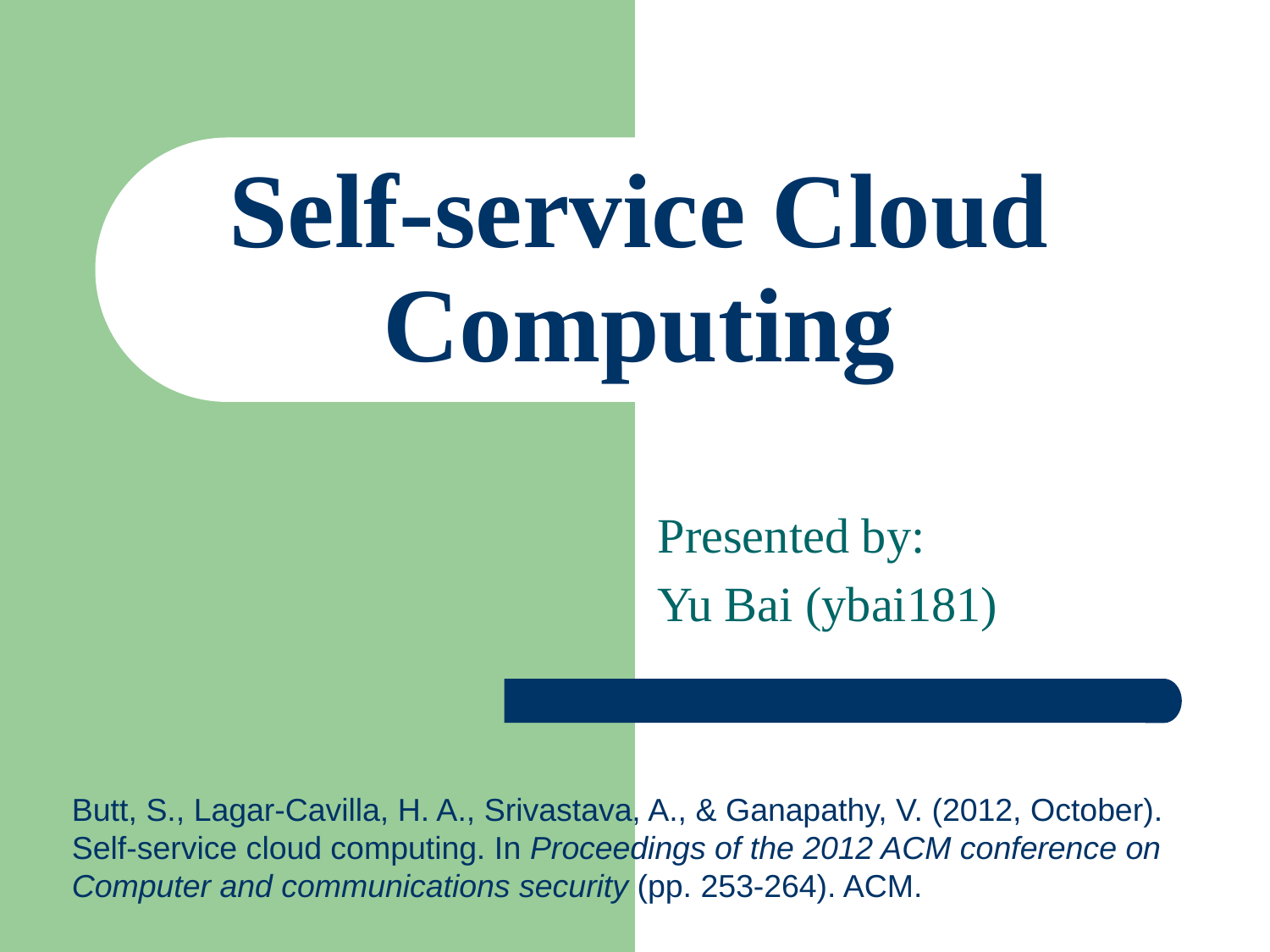

# Self-service Cloud Computing
Presented by:
Yu Bai (ybai181)

Butt, S., Lagar-Cavilla, H. A., Srivastava, A., & Ganapathy, V. (2012, October). Self-service cloud computing. In Proceedings of the 2012 ACM conference on Computer and communications security (pp. 253-264). ACM.